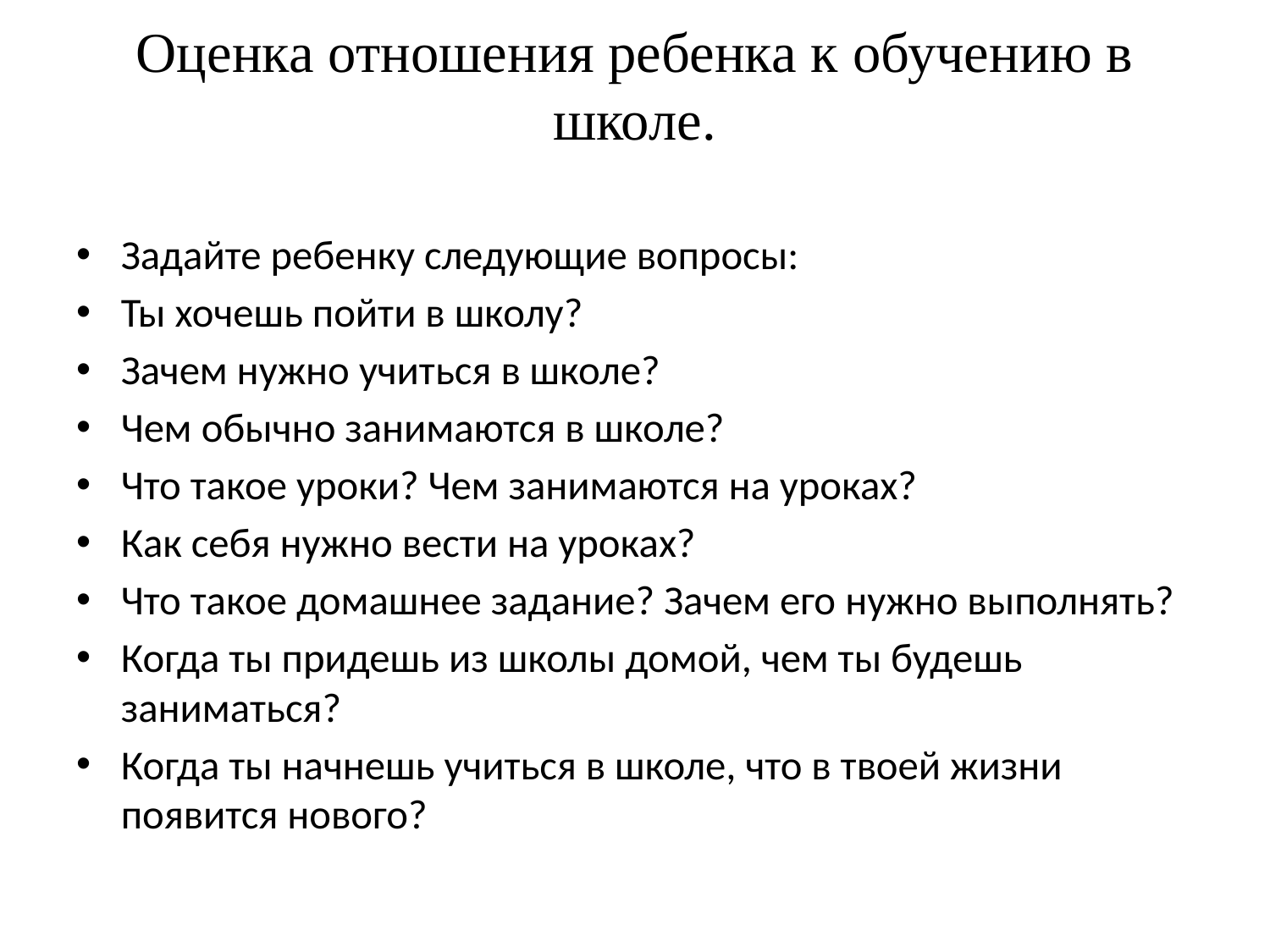

# Оценка отношения ребенка к обучению в школе.
Задайте ребенку следующие вопросы:
Ты хочешь пойти в школу?
Зачем нужно учиться в школе?
Чем обычно занимаются в школе?
Что такое уроки? Чем занимаются на уроках?
Как себя нужно вести на уроках?
Что такое домашнее задание? Зачем его нужно выполнять?
Когда ты придешь из школы домой, чем ты будешь заниматься?
Когда ты начнешь учиться в школе, что в твоей жизни появится нового?